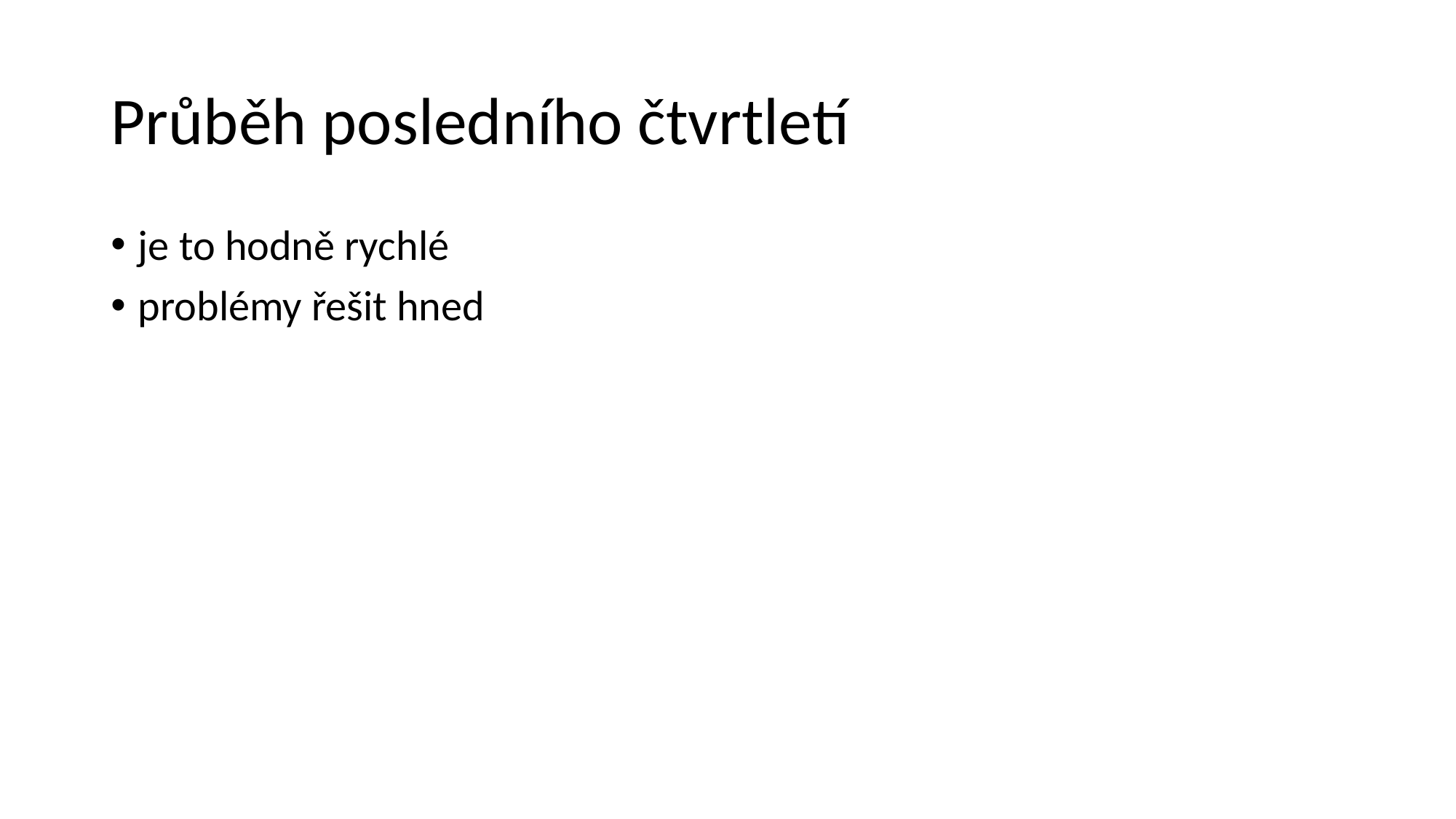

# Průběh posledního čtvrtletí
je to hodně rychlé
problémy řešit hned